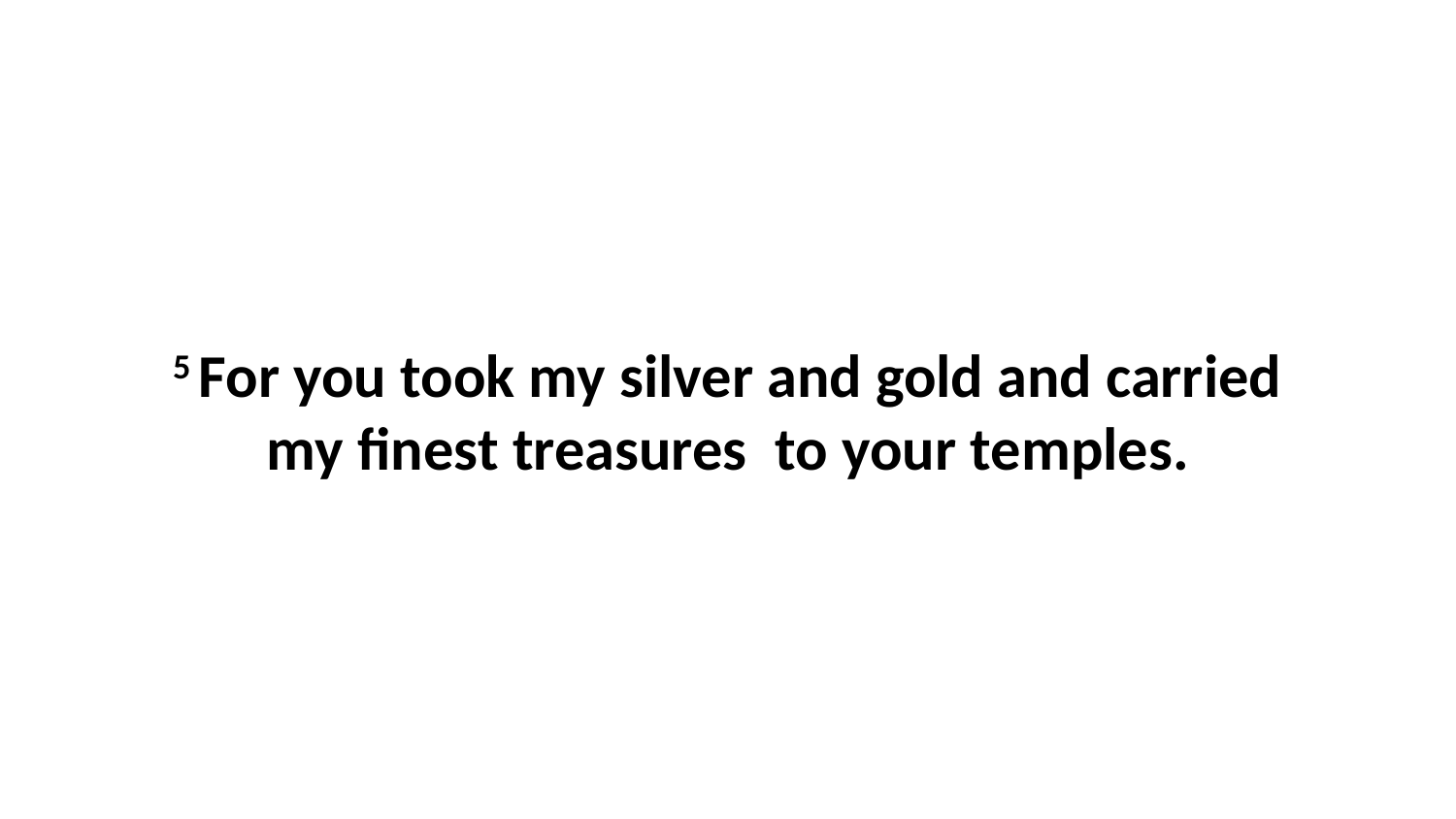

5 For you took my silver and gold and carried my finest treasures  to your temples.